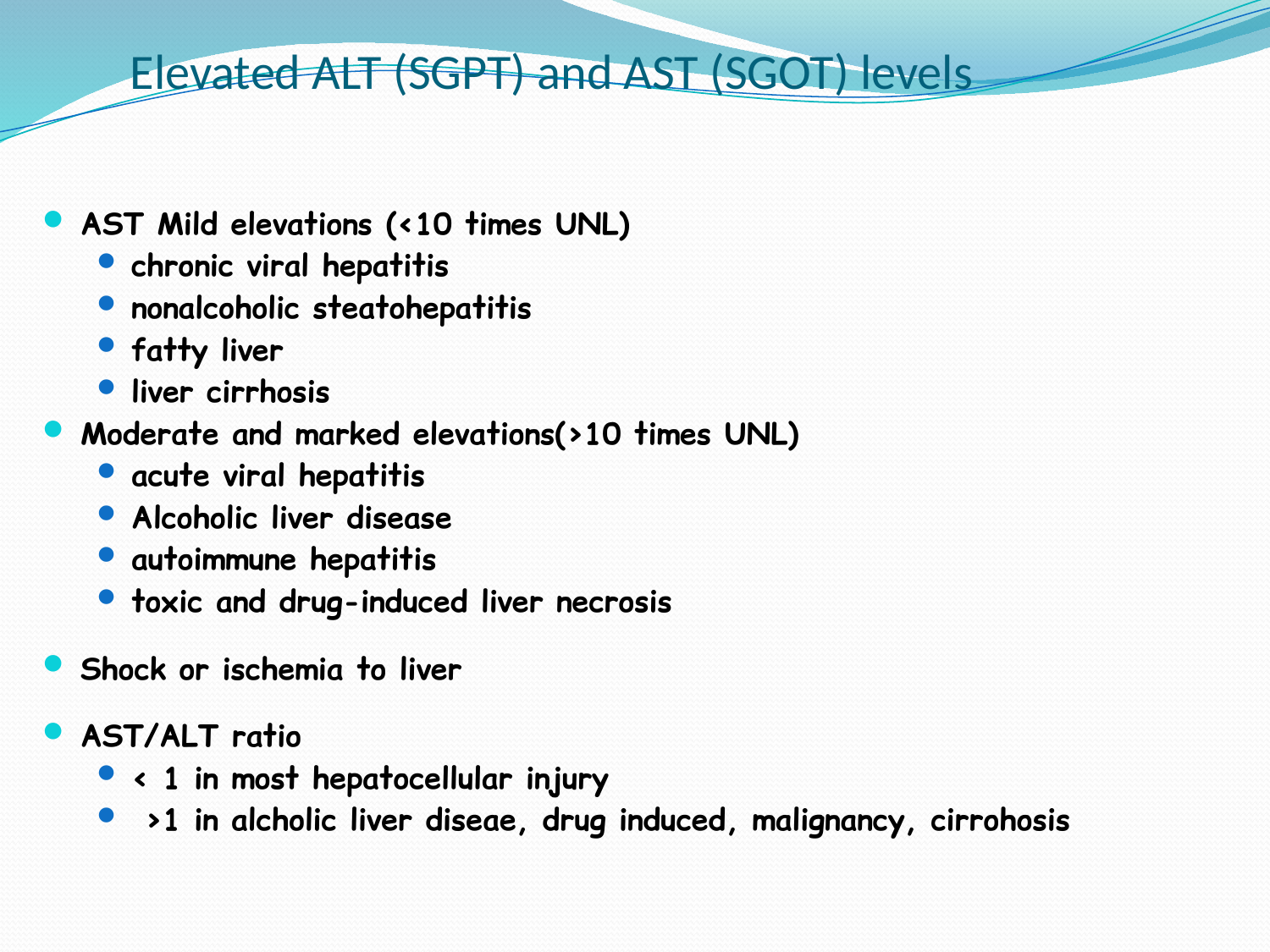

# Elevated ALT (SGPT) and AST (SGOT) levels
AST Mild elevations (<10 times UNL)
chronic viral hepatitis
nonalcoholic steatohepatitis
fatty liver
liver cirrhosis
Moderate and marked elevations(>10 times UNL)
acute viral hepatitis
Alcoholic liver disease
autoimmune hepatitis
toxic and drug-induced liver necrosis
Shock or ischemia to liver
AST/ALT ratio
< 1 in most hepatocellular injury
 >1 in alcholic liver diseae, drug induced, malignancy, cirrohosis